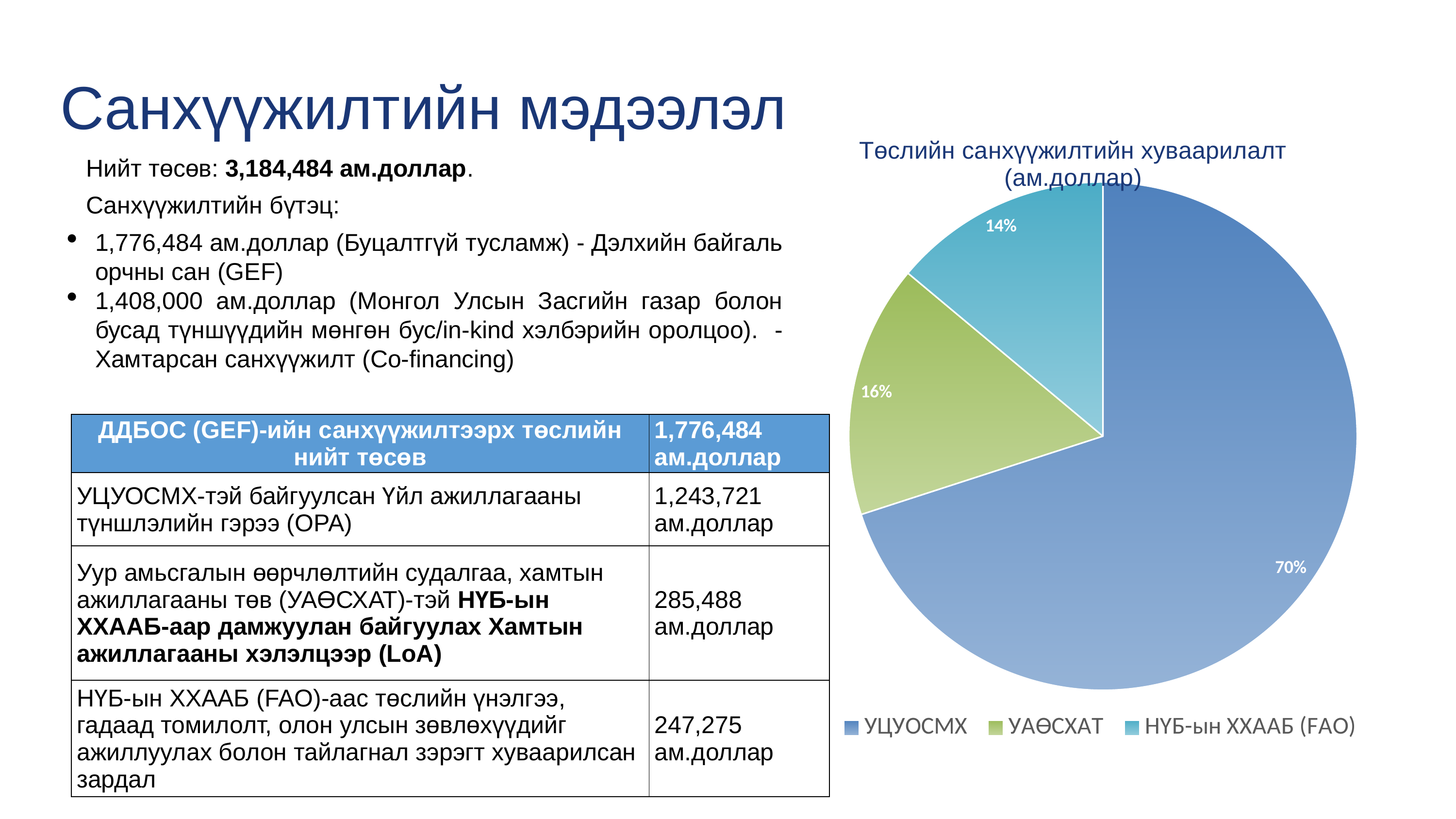

Санхүүжилтийн мэдээлэл

### Chart: Төслийн санхүүжилтийн хуваарилалт (ам.доллар)

| Category | Төслийн санхүүжилтийн хуваарилалт (ам.доллар) |
|---|---|
| УЦУОСМХ | 1243721.0 |
| УАӨСХАТ | 285488.0 |
| НҮБ-ын ХХААБ (FAO) | 247275.0 |
Нийт төсөв: 3,184,484 ам.доллар.
Санхүүжилтийн бүтэц:
1,776,484 ам.доллар (Буцалтгүй тусламж) - Дэлхийн байгаль орчны сан (GEF)
1,408,000 ам.доллар (Монгол Улсын Засгийн газар болон бусад түншүүдийн мөнгөн бус/in-kind хэлбэрийн оролцоо).  - Хамтарсан санхүүжилт (Co-financing)
| ДДБОС (GEF)-ийн санхүүжилтээрх төслийн нийт төсөв | 1,776,484 ам.доллар |
| --- | --- |
| УЦУОСМХ-тэй байгуулсан Үйл ажиллагааны түншлэлийн гэрээ (OPA) | 1,243,721 ам.доллар |
| Уур амьсгалын өөрчлөлтийн судалгаа, хамтын ажиллагааны төв (УАӨСХАТ)-тэй НҮБ-ын ХХААБ-аар дамжуулан байгуулах Хамтын ажиллагааны хэлэлцээр (LoA) | 285,488 ам.доллар |
| НҮБ-ын ХХААБ (FAO)-аас төслийн үнэлгээ, гадаад томилолт, олон улсын зөвлөхүүдийг ажиллуулах болон тайлагнал зэрэгт хуваарилсан зардал | 247,275 ам.доллар |